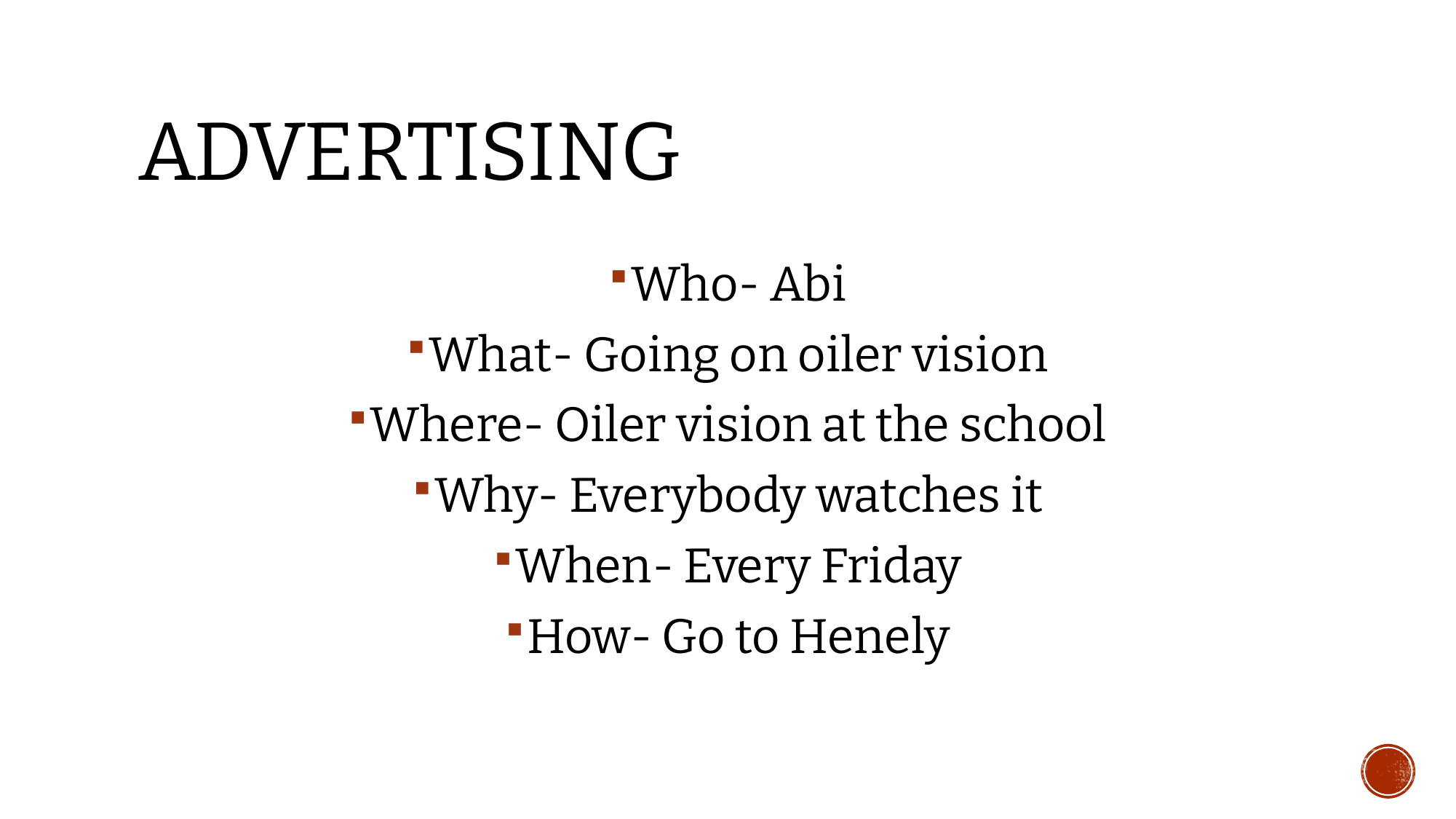

# Advertising
Who- Abi
What- Going on oiler vision
Where- Oiler vision at the school
Why- Everybody watches it
When- Every Friday
How- Go to Henely